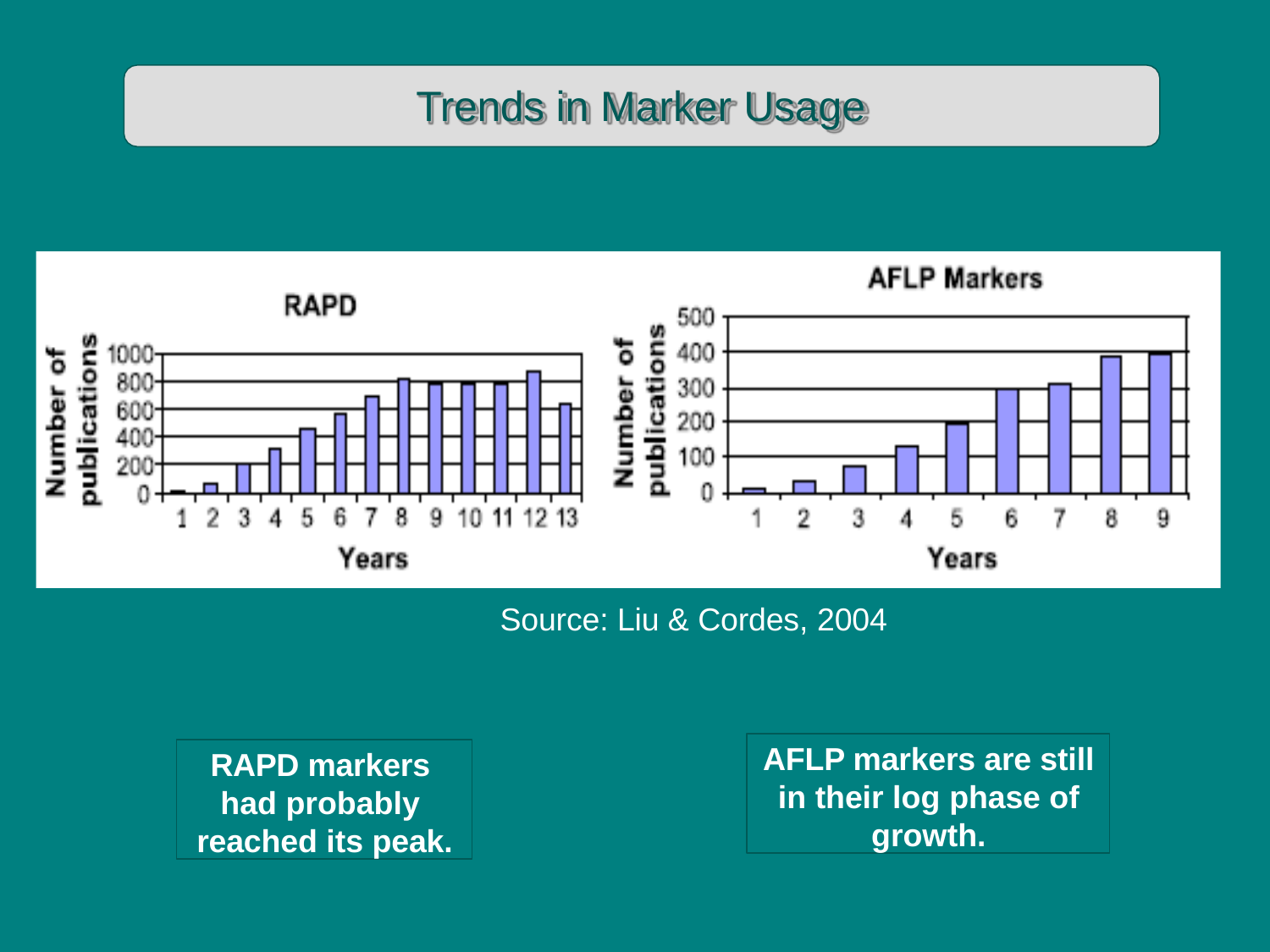

# Trends in Marker Usage

Source: Liu & Cordes, 2004
AFLP markers are still  in their log phase of  growth.
RAPD markers  had probably  reached its peak.